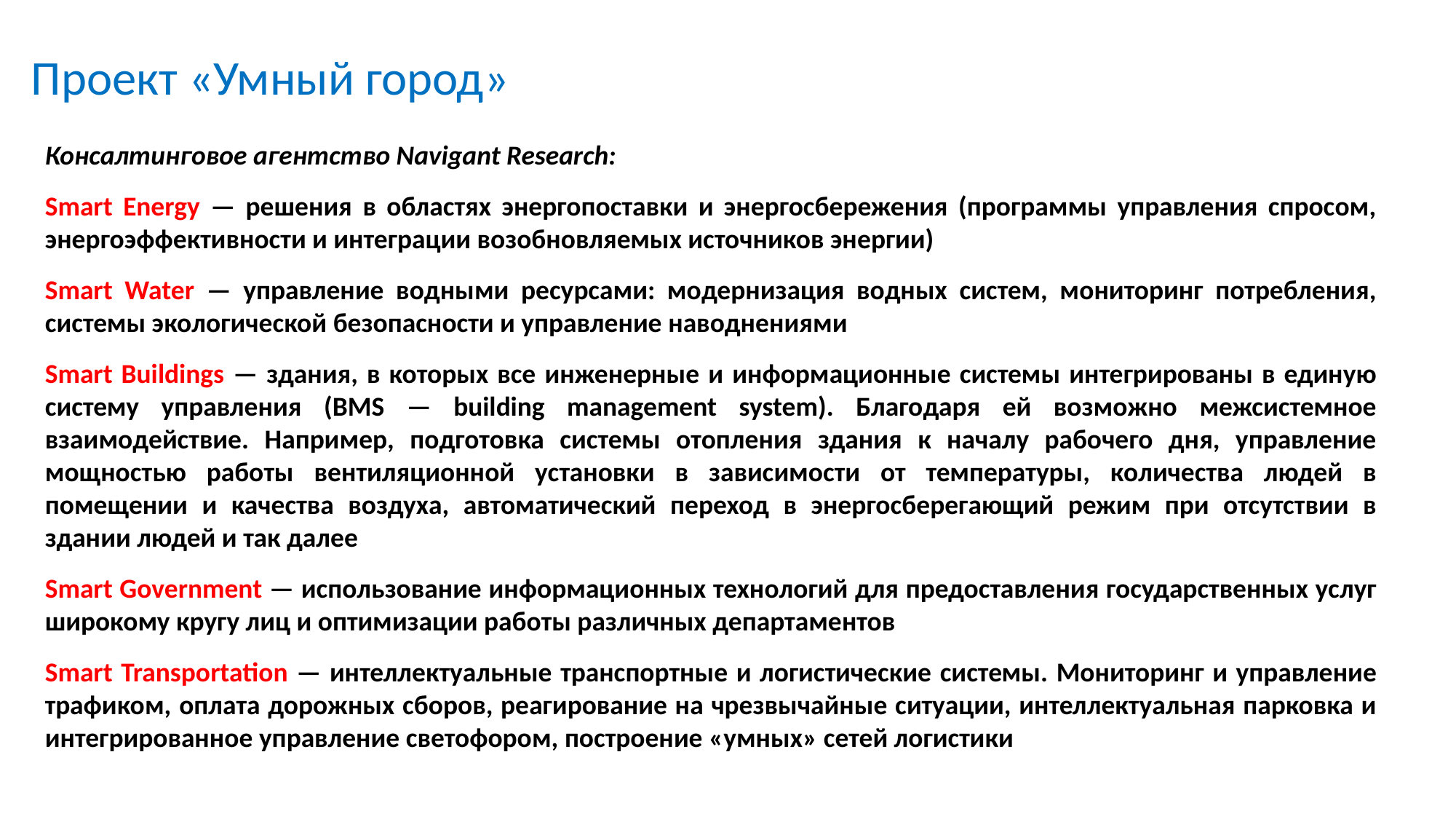

# Проект «Умный город»
Консалтинговое агентство Navigant Research:
Smart Energy — решения в областях энергопоставки и энергосбережения (программы управления спросом, энергоэффективности и интеграции возобновляемых источников энергии)
Smart Water — управление водными ресурсами: модернизация водных систем, мониторинг потребления, системы экологической безопасности и управление наводнениями
Smart Buildings — здания, в которых все инженерные и информационные системы интегрированы в единую систему управления (BMS — building management system). Благодаря ей возможно межсистемное взаимодействие. Например, подготовка системы отопления здания к началу рабочего дня, управление мощностью работы вентиляционной установки в зависимости от температуры, количества людей в помещении и качества воздуха, автоматический переход в энергосберегающий режим при отсутствии в здании людей и так далее
Smart Government — использование информационных технологий для предоставления государственных услуг широкому кругу лиц и оптимизации работы различных департаментов
Smart Transportation — интеллектуальные транспортные и логистические системы. Мониторинг и управление трафиком, оплата дорожных сборов, реагирование на чрезвычайные ситуации, интеллектуальная парковка и интегрированное управление светофором, построение «умных» сетей логистики